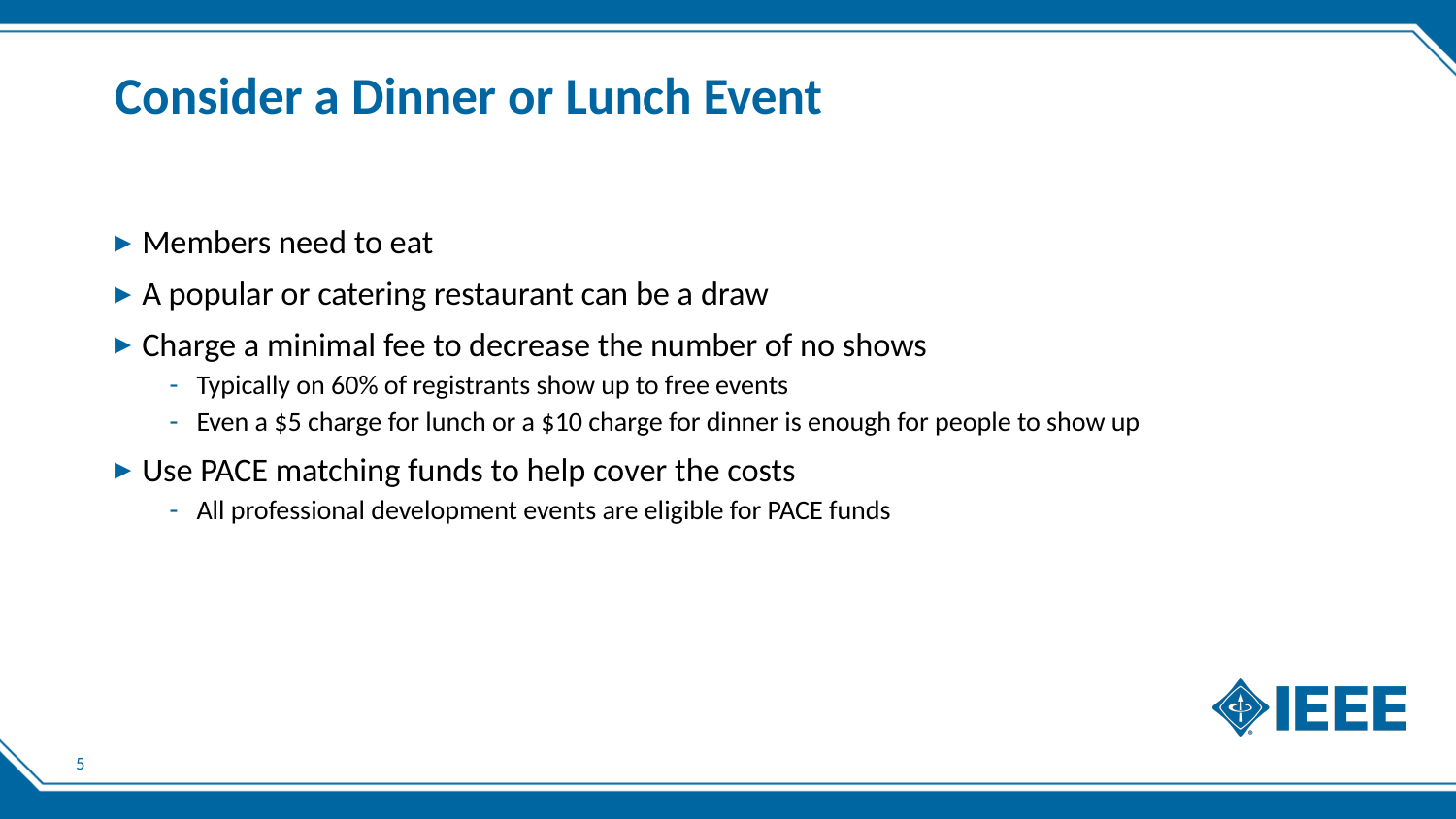

# Consider a Dinner or Lunch Event

Members need to eat
A popular or catering restaurant can be a draw
Charge a minimal fee to decrease the number of no shows
Typically on 60% of registrants show up to free events
Even a $5 charge for lunch or a $10 charge for dinner is enough for people to show up
Use PACE matching funds to help cover the costs
All professional development events are eligible for PACE funds
5